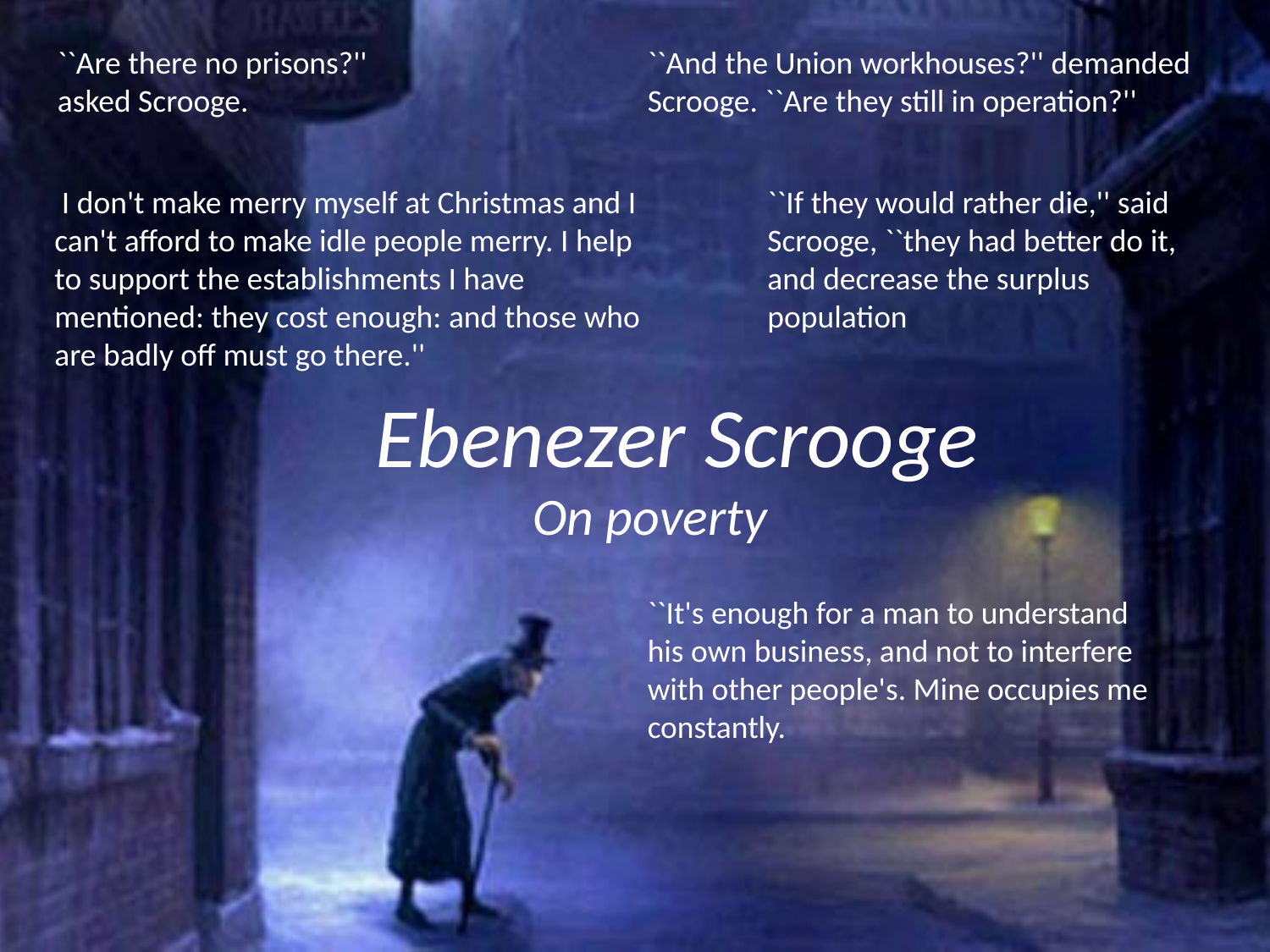

``And the Union workhouses?'' demanded Scrooge. ``Are they still in operation?''
``Are there no prisons?'' asked Scrooge.
 I don't make merry myself at Christmas and I can't afford to make idle people merry. I help to support the establishments I have mentioned: they cost enough: and those who are badly off must go there.''
``If they would rather die,'' said Scrooge, ``they had better do it, and decrease the surplus population
# Ebenezer Scrooge
On poverty
``It's enough for a man to understand his own business, and not to interfere with other people's. Mine occupies me constantly.